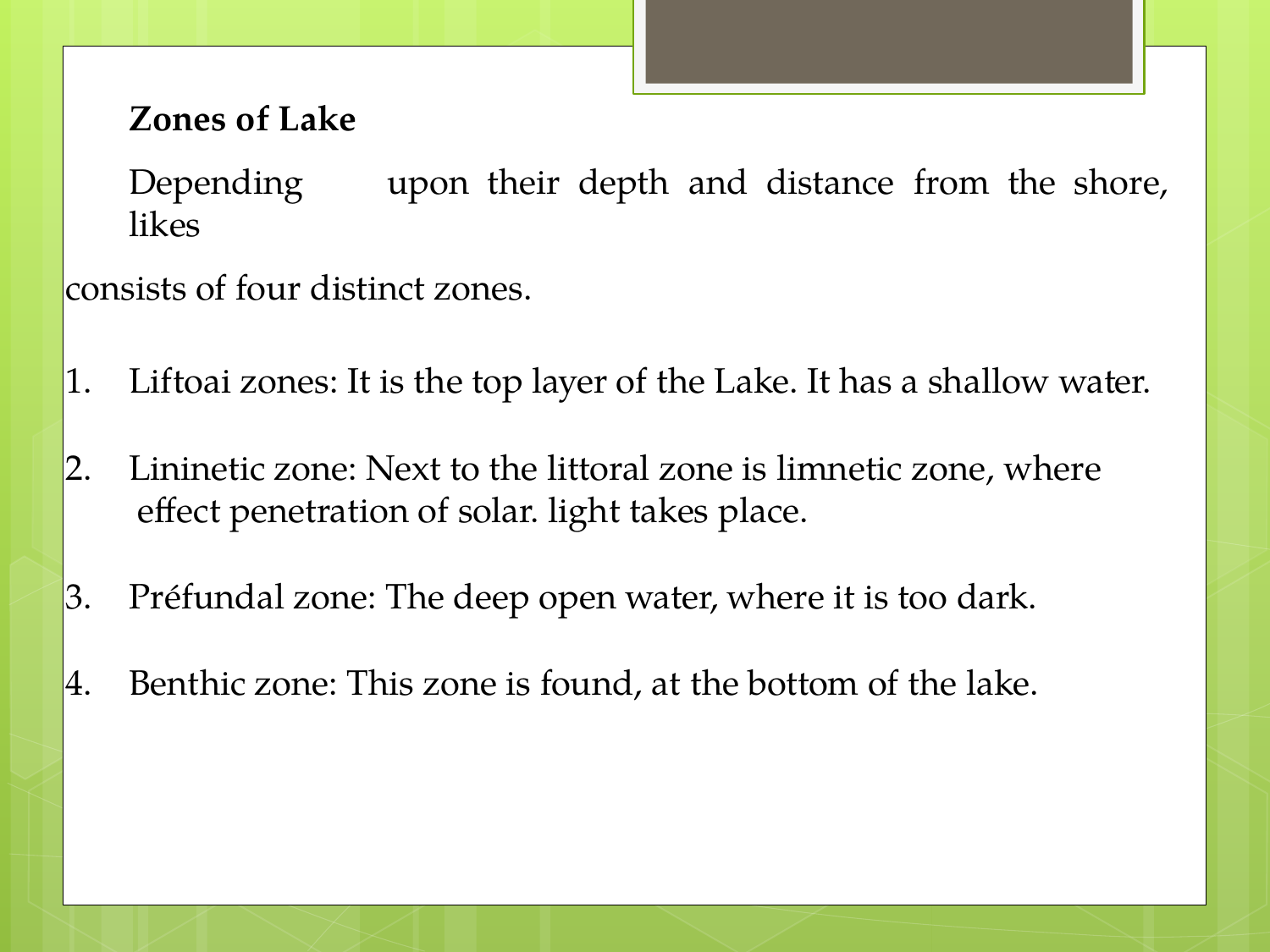

Zones of Lake
Depending	upon	their	depth	and	distance	from	the	shore,	likes
consists of four distinct zones.

Liftoai zones: It is the top layer of the Lake. It has a shallow water.

Lininetic zone: Next to the littoral zone is limnetic zone, where  effect penetration of solar. light takes place.

Préfundal zone: The deep open water, where it is too dark.

Benthic zone: This zone is found, at the bottom of the lake.